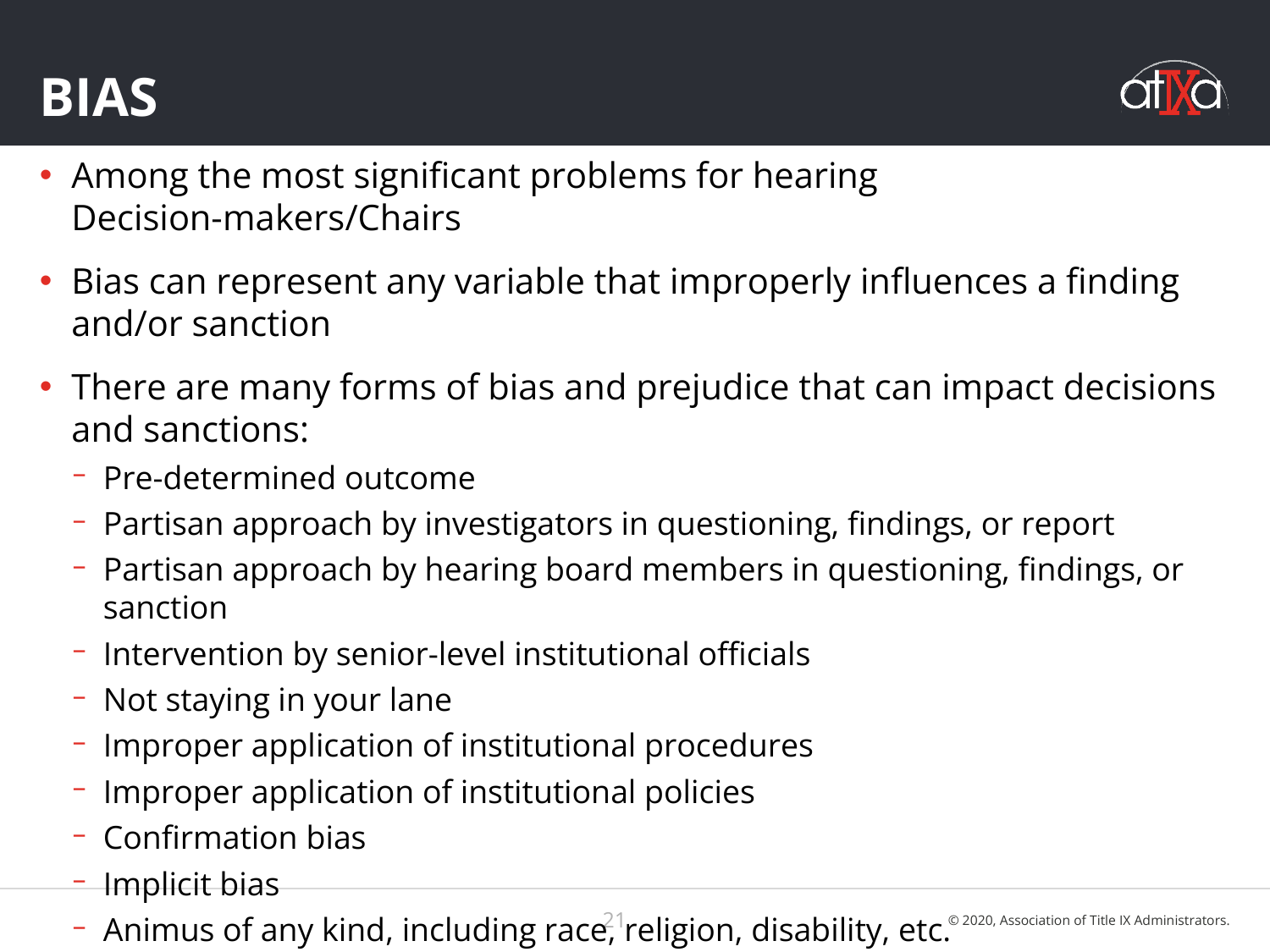

# Bias
Among the most significant problems for hearing Decision-makers/Chairs
Bias can represent any variable that improperly influences a finding and/or sanction
There are many forms of bias and prejudice that can impact decisions and sanctions:
Pre-determined outcome
Partisan approach by investigators in questioning, findings, or report
Partisan approach by hearing board members in questioning, findings, or sanction
Intervention by senior-level institutional officials
Not staying in your lane
Improper application of institutional procedures
Improper application of institutional policies
Confirmation bias
Implicit bias
Animus of any kind, including race, religion, disability, etc.

21